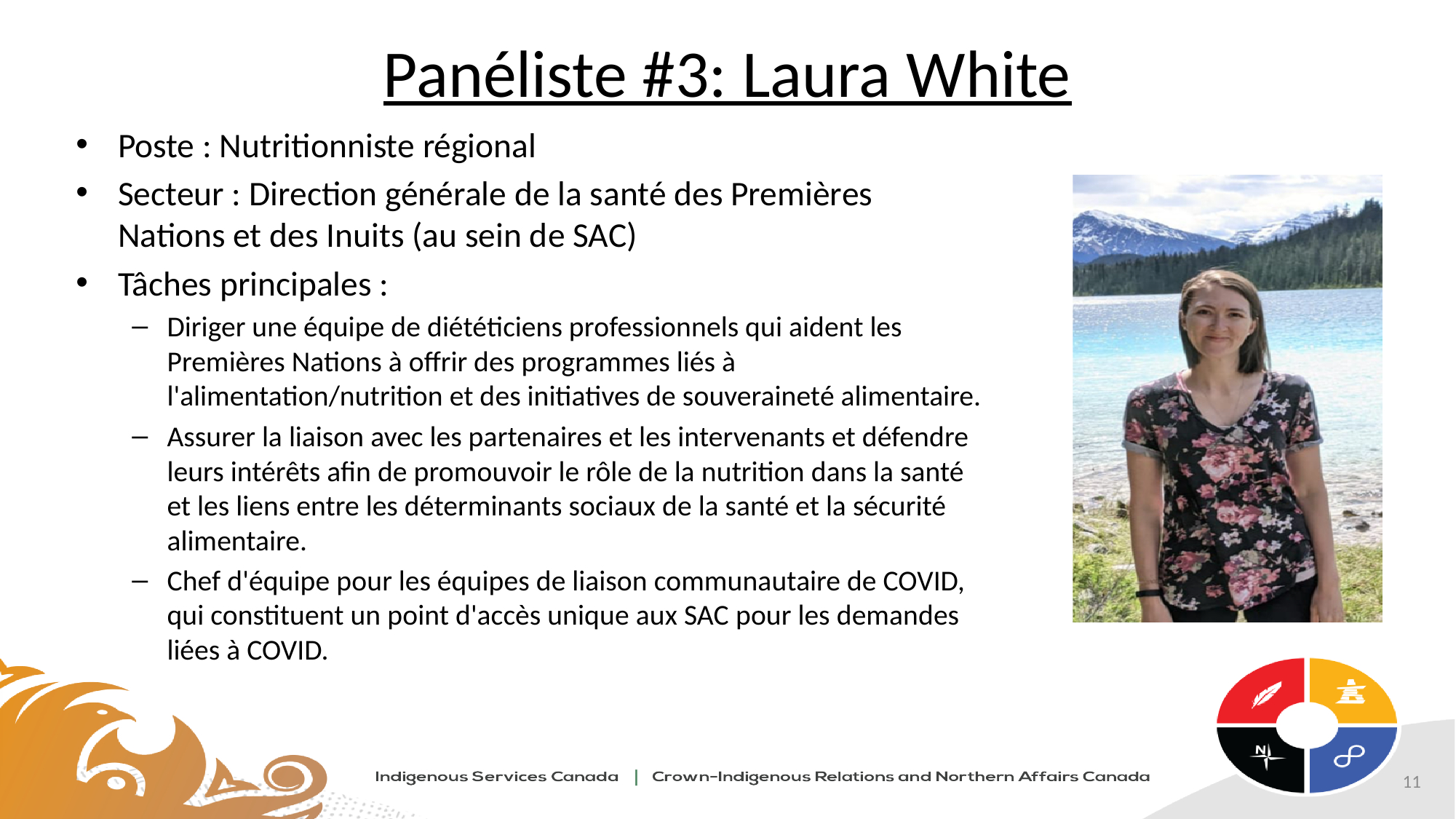

# Panéliste #3: Laura White
Poste : Nutritionniste régional
Secteur : Direction générale de la santé des Premières Nations et des Inuits (au sein de SAC)
Tâches principales :
Diriger une équipe de diététiciens professionnels qui aident les Premières Nations à offrir des programmes liés à l'alimentation/nutrition et des initiatives de souveraineté alimentaire.
Assurer la liaison avec les partenaires et les intervenants et défendre leurs intérêts afin de promouvoir le rôle de la nutrition dans la santé et les liens entre les déterminants sociaux de la santé et la sécurité alimentaire.
Chef d'équipe pour les équipes de liaison communautaire de COVID, qui constituent un point d'accès unique aux SAC pour les demandes liées à COVID.

11